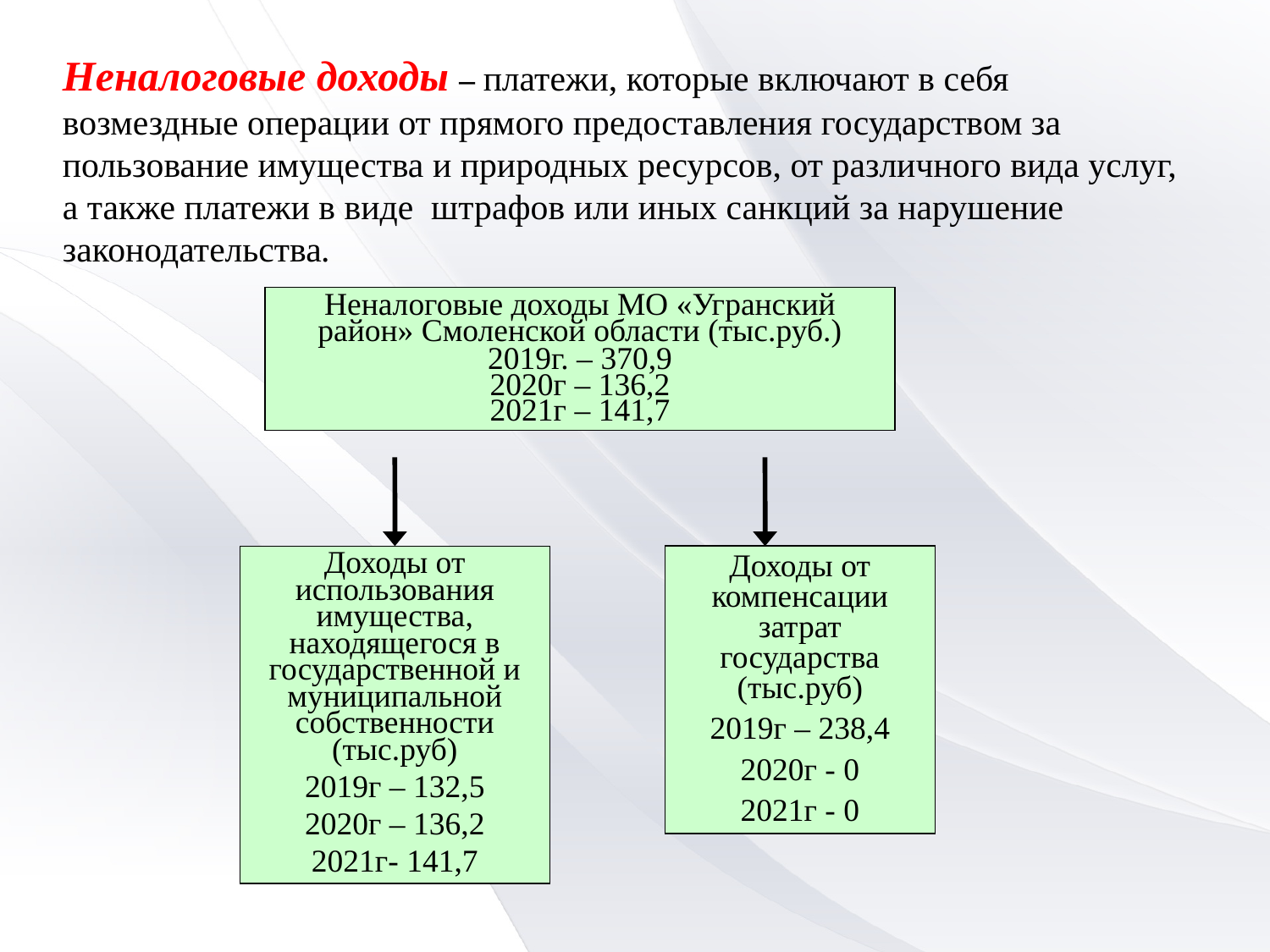

Неналоговые доходы – платежи, которые включают в себя возмездные операции от прямого предоставления государством за пользование имущества и природных ресурсов, от различного вида услуг, а также платежи в виде  штрафов или иных санкций за нарушение законодательства.
Неналоговые доходы МО «Угранский район» Смоленской области (тыс.руб.)
2019г. – 370,9
2020г – 136,2
2021г – 141,7

Доходы от использования имущества, находящегося в государственной и муниципальной собственности (тыс.руб)
2019г – 132,5
2020г – 136,2
2021г- 141,7
Доходы от компенсации затрат государства (тыс.руб)
2019г – 238,4
2020г - 0
2021г - 0